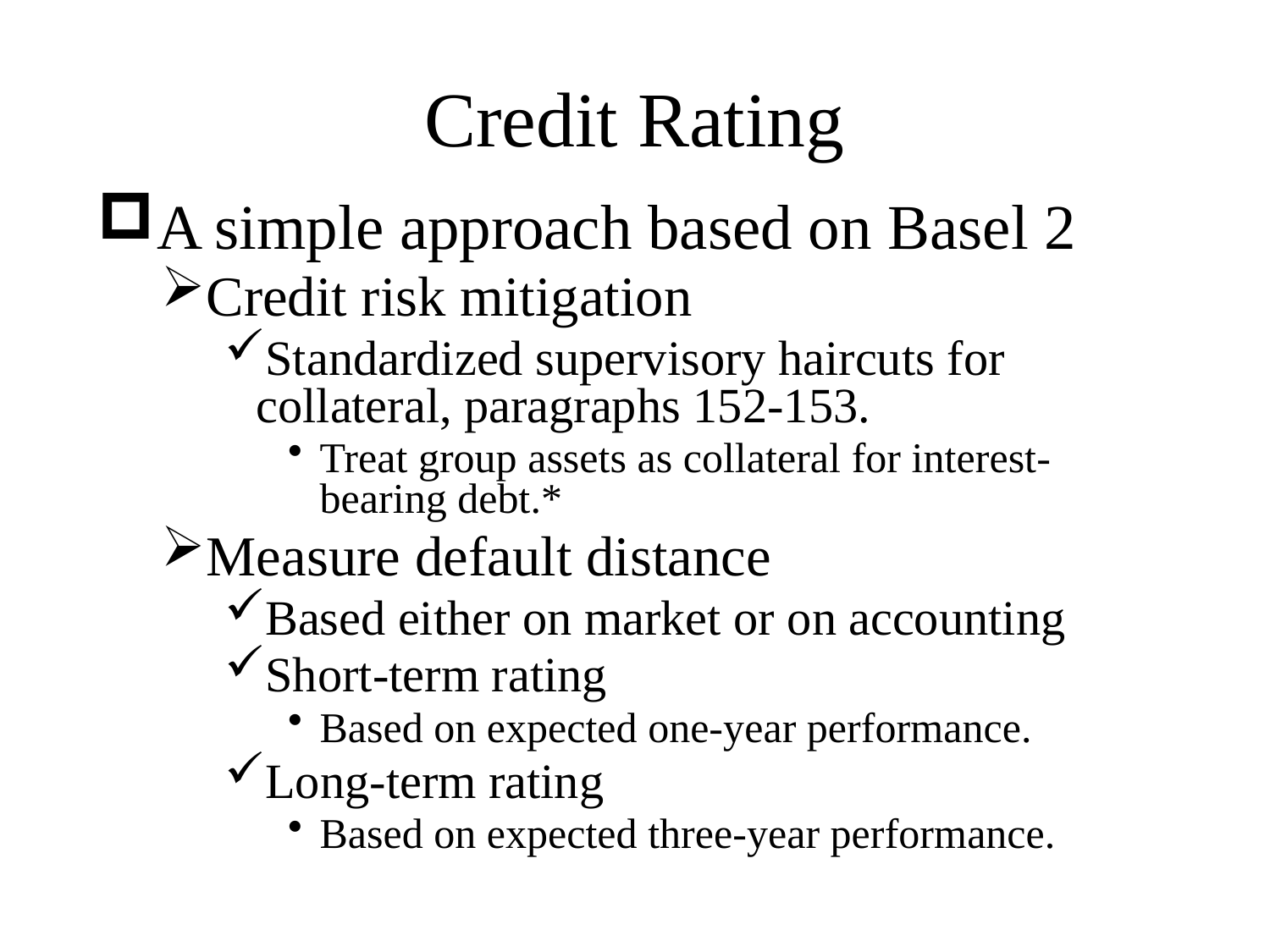

# Credit Rating
A simple approach based on Basel 2
Credit risk mitigation
Standardized supervisory haircuts for collateral, paragraphs 152-153.
Treat group assets as collateral for interest-bearing debt.*
Measure default distance
Based either on market or on accounting
Short-term rating
Based on expected one-year performance.
Long-term rating
Based on expected three-year performance.